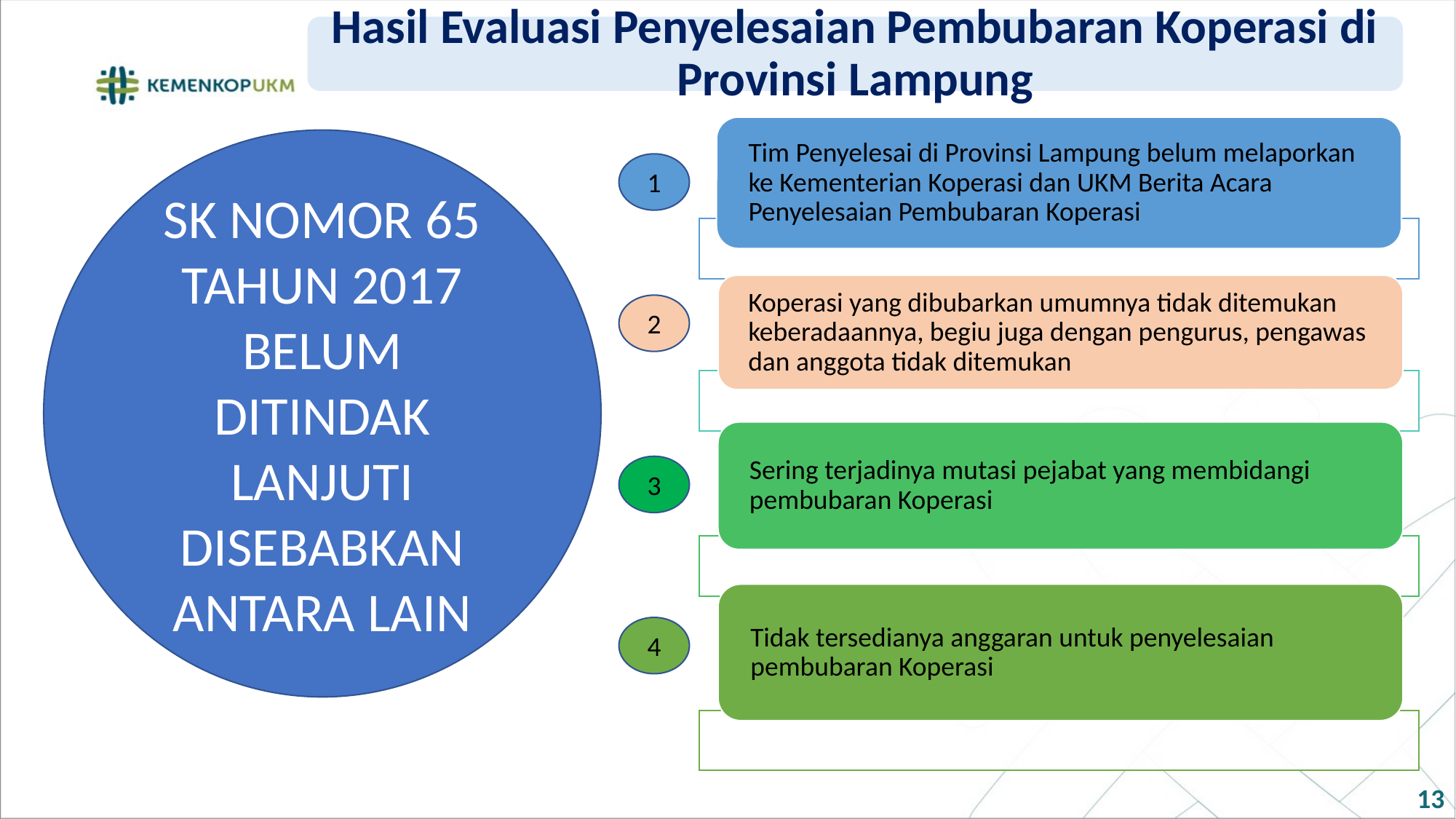

Hasil Evaluasi Penyelesaian Pembubaran Koperasi di Provinsi Lampung
Tim Penyelesai di Provinsi Lampung belum melaporkan ke Kementerian Koperasi dan UKM Berita Acara Penyelesaian Pembubaran Koperasi
Koperasi yang dibubarkan umumnya tidak ditemukan keberadaannya, begiu juga dengan pengurus, pengawas dan anggota tidak ditemukan
Sering terjadinya mutasi pejabat yang membidangi pembubaran Koperasi
Tidak tersedianya anggaran untuk penyelesaian pembubaran Koperasi
SK NOMOR 65 TAHUN 2017 BELUM DITINDAK LANJUTI DISEBABKAN ANTARA LAIN
1
2
3
4
13